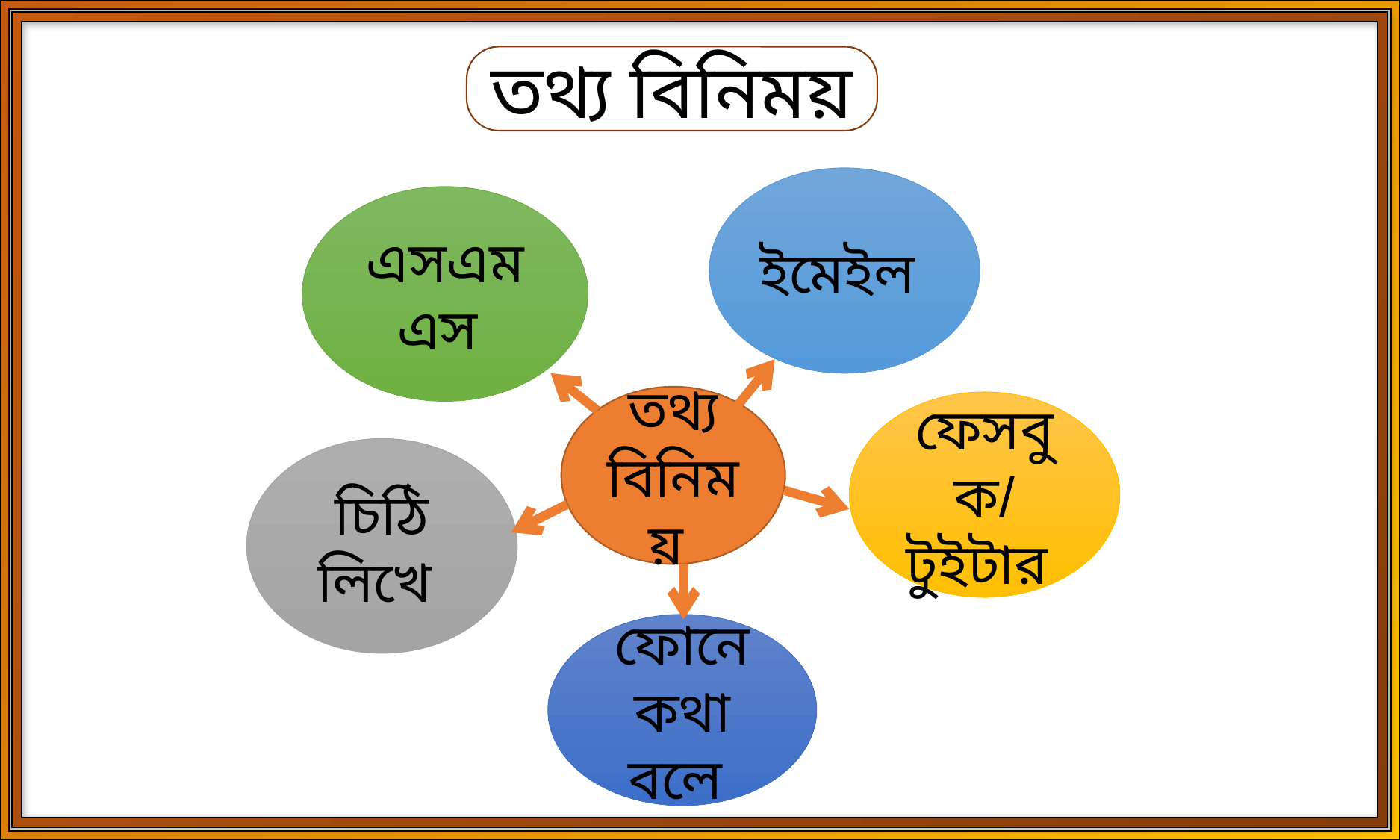

তথ্য বিনিময়
ইমেইল
এসএমএস
তথ্য বিনিময়
ফেসবুক/টুইটার
চিঠি লিখে
ফোনে কথা বলে